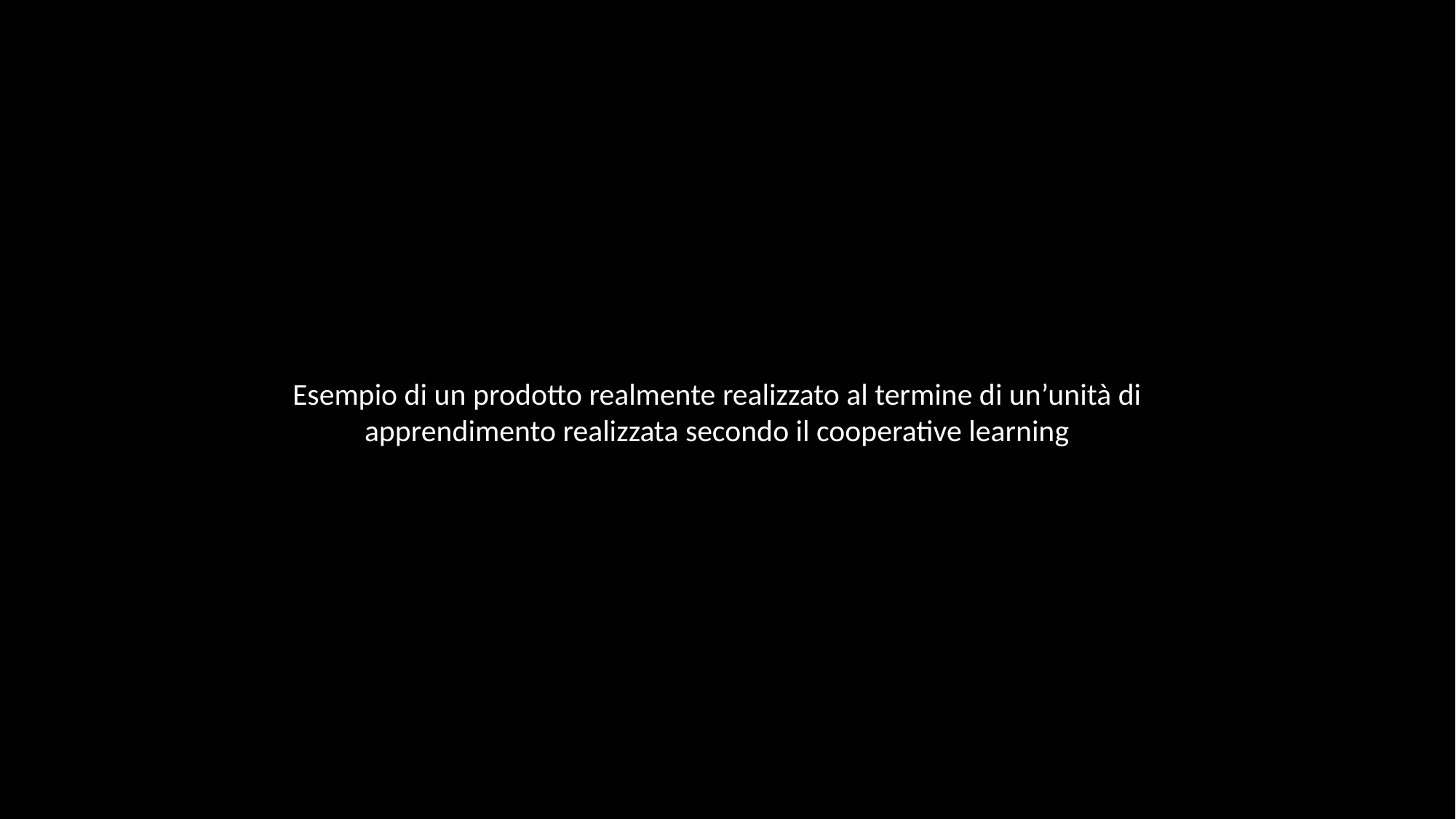

Esempio di un prodotto realmente realizzato al termine di un’unità di apprendimento realizzata secondo il cooperative learning